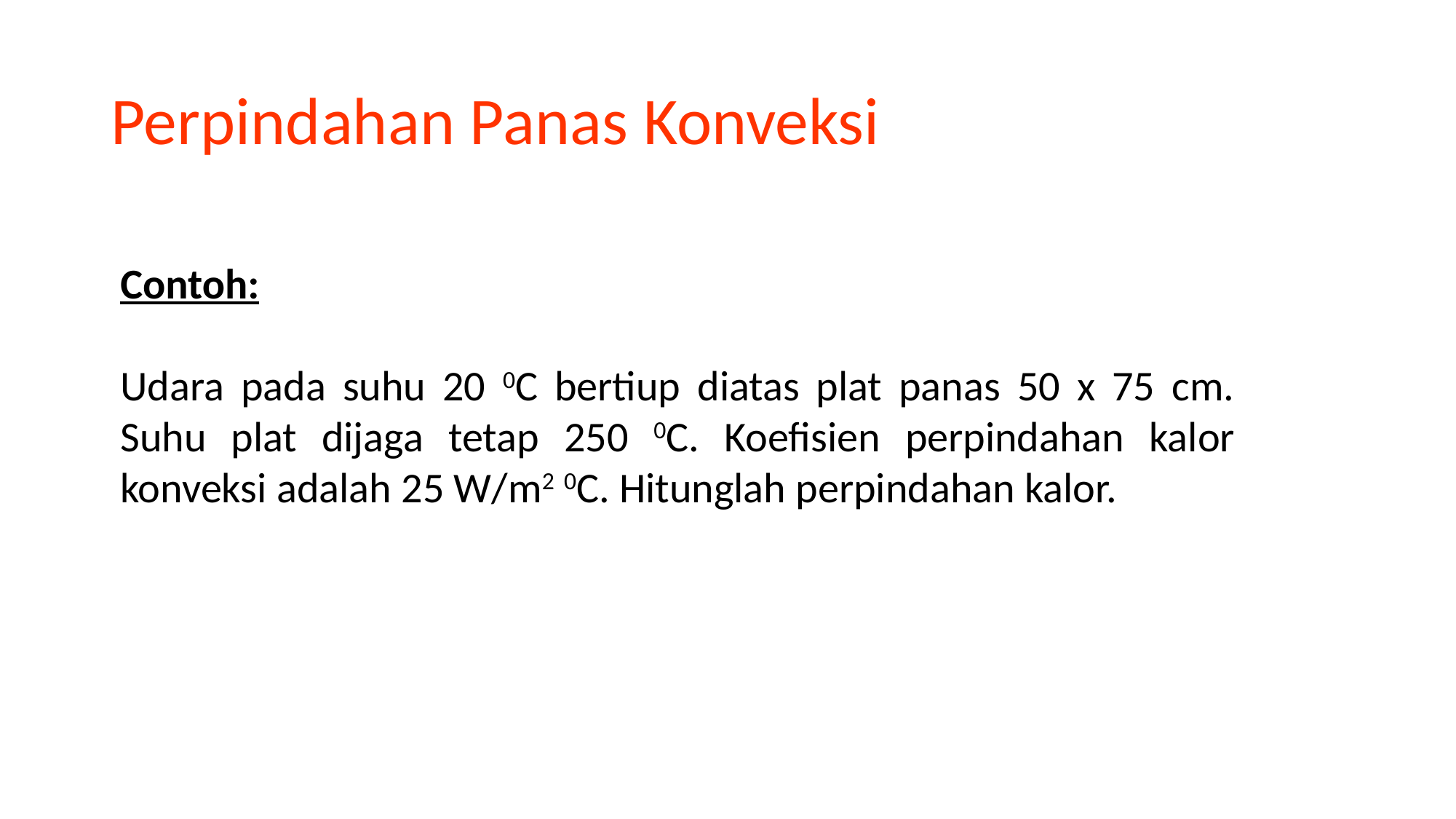

# Perpindahan Panas Konveksi
Contoh:

Udara pada suhu 20 0C bertiup diatas plat panas 50 x 75 cm. Suhu plat dijaga tetap 250 0C. Koefisien perpindahan kalor konveksi adalah 25 W/m2 0C. Hitunglah perpindahan kalor.